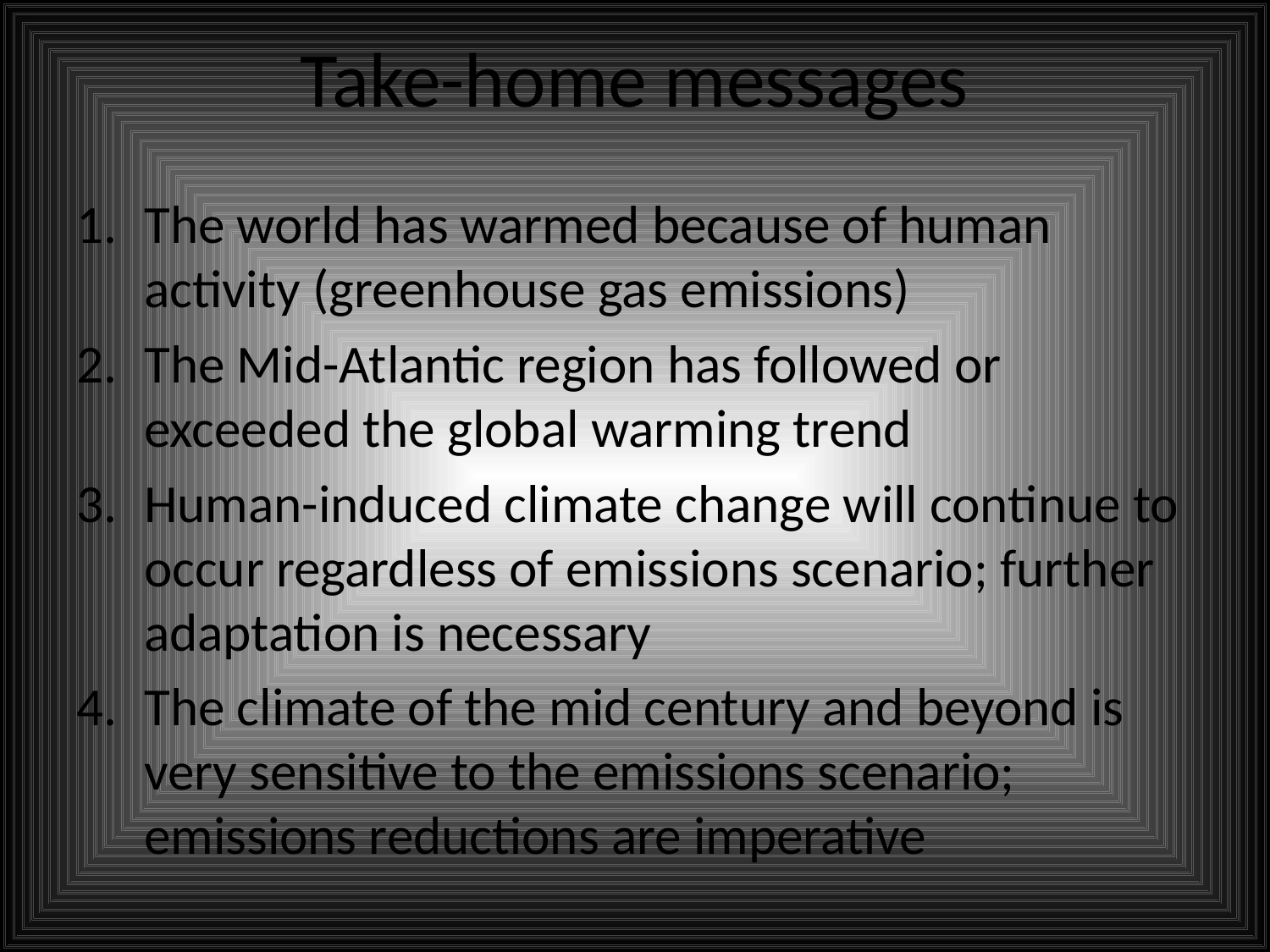

# Take-home messages
The world has warmed because of human activity (greenhouse gas emissions)
The Mid-Atlantic region has followed or exceeded the global warming trend
Human-induced climate change will continue to occur regardless of emissions scenario; further adaptation is necessary
The climate of the mid century and beyond is very sensitive to the emissions scenario; emissions reductions are imperative